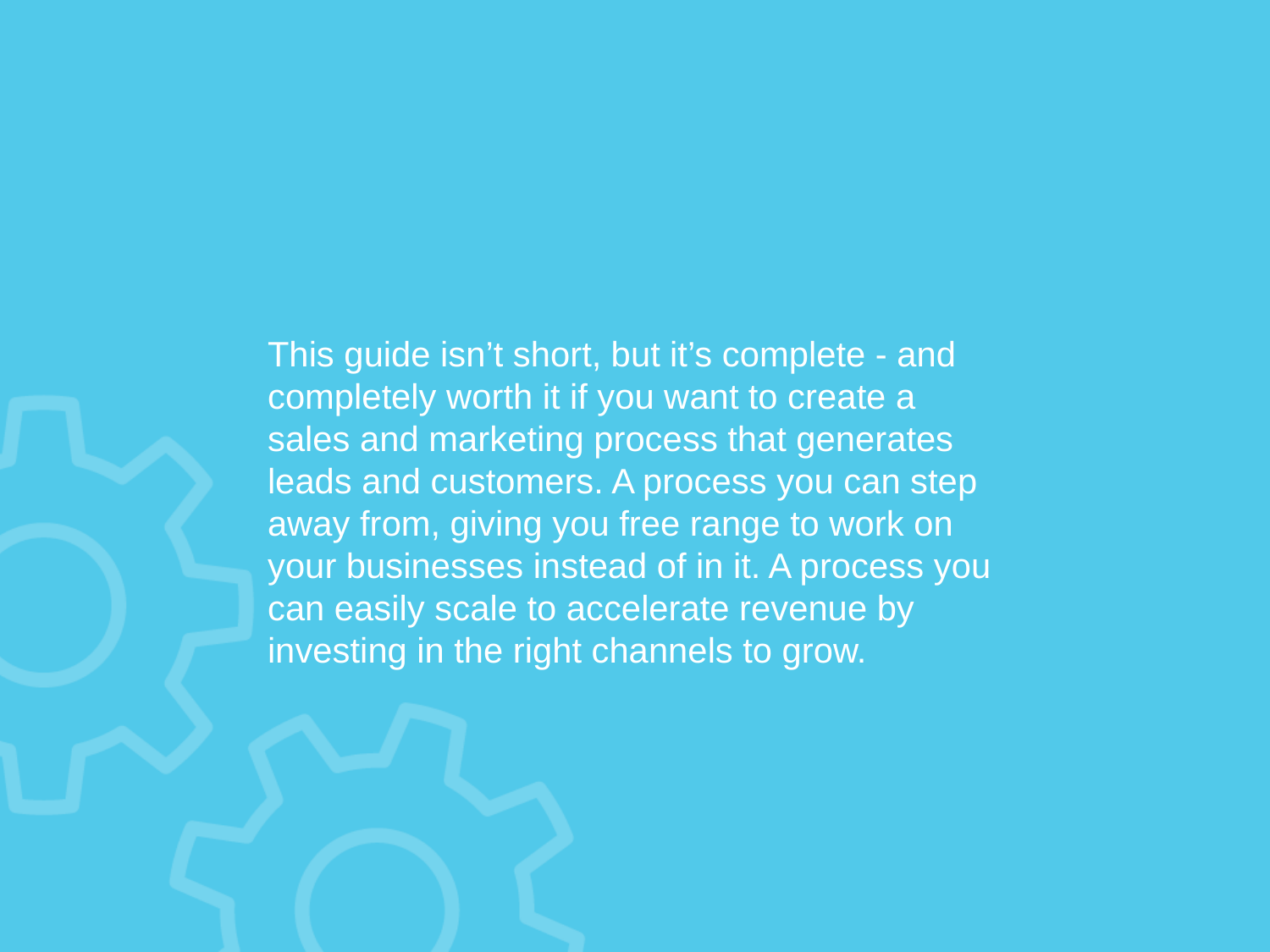

This guide isn’t short, but it’s complete - and completely worth it if you want to create a sales and marketing process that generates leads and customers. A process you can step away from, giving you free range to work on your businesses instead of in it. A process you can easily scale to accelerate revenue by investing in the right channels to grow.